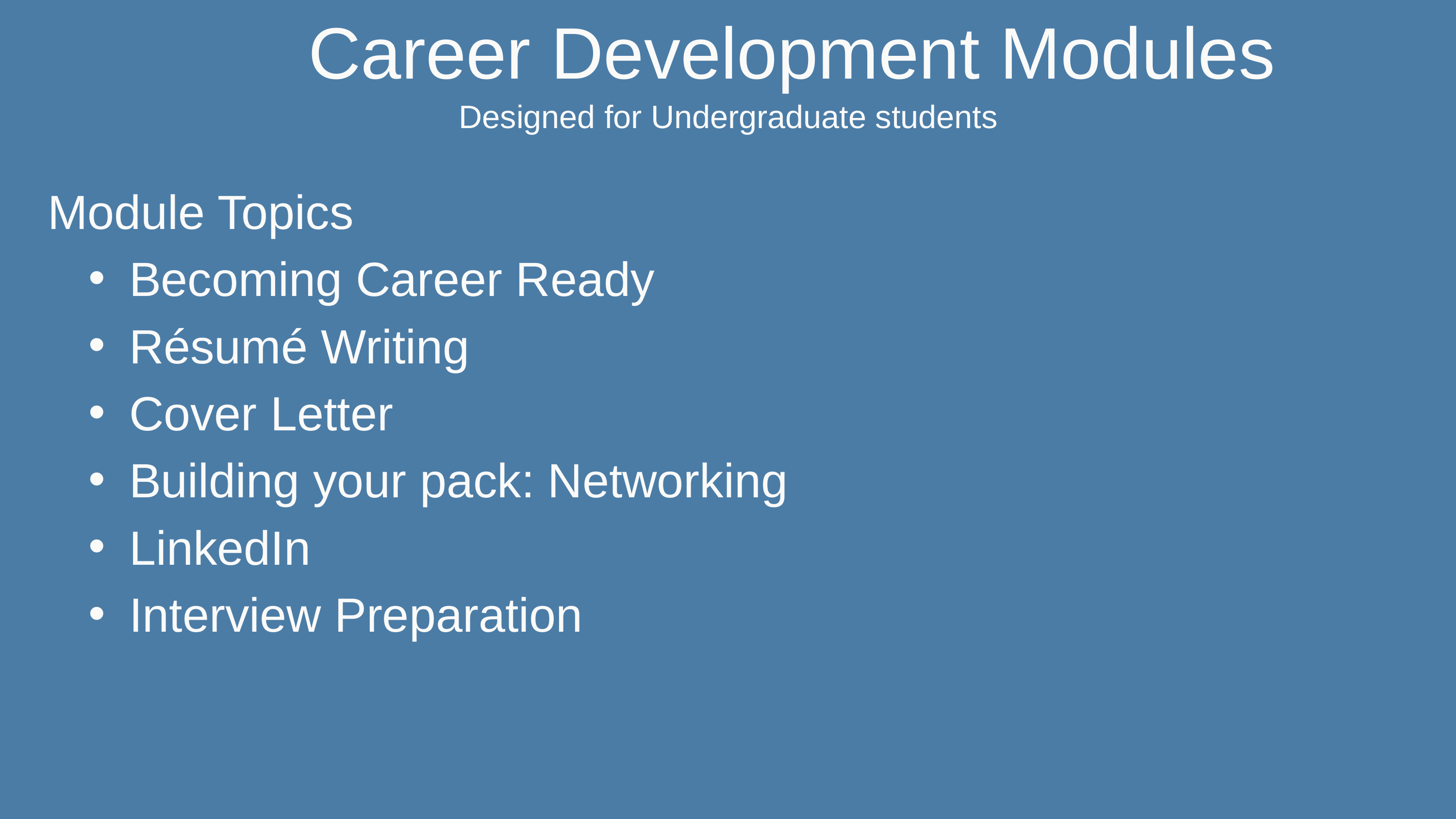

Career Development Modules

Module Topics
Becoming Career Ready
Résumé Writing
Cover Letter
Building your pack: Networking
LinkedIn
Interview Preparation
Designed for Undergraduate students